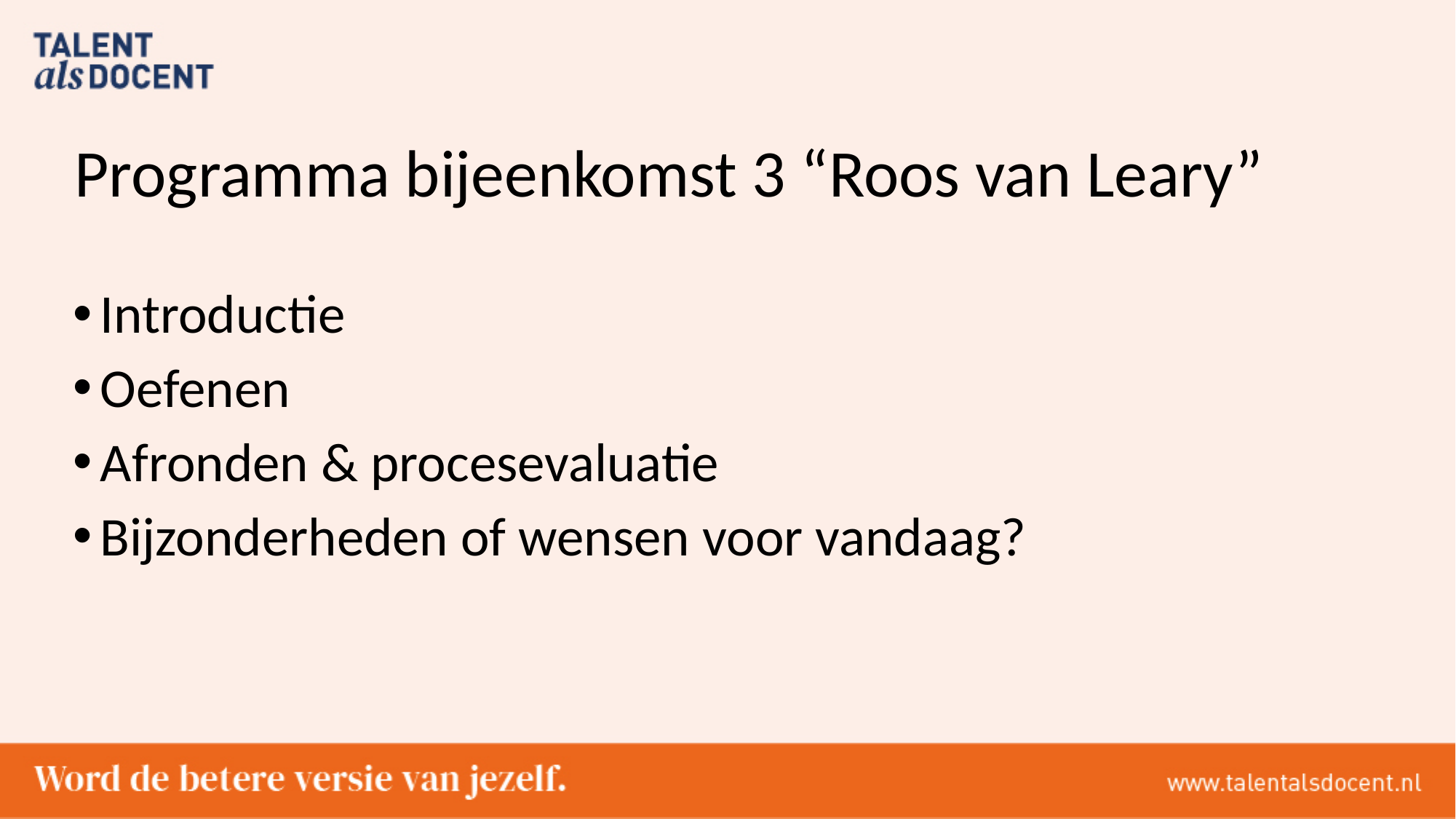

# Programma bijeenkomst 3 “Roos van Leary”
Introductie
Oefenen
Afronden & procesevaluatie
Bijzonderheden of wensen voor vandaag?